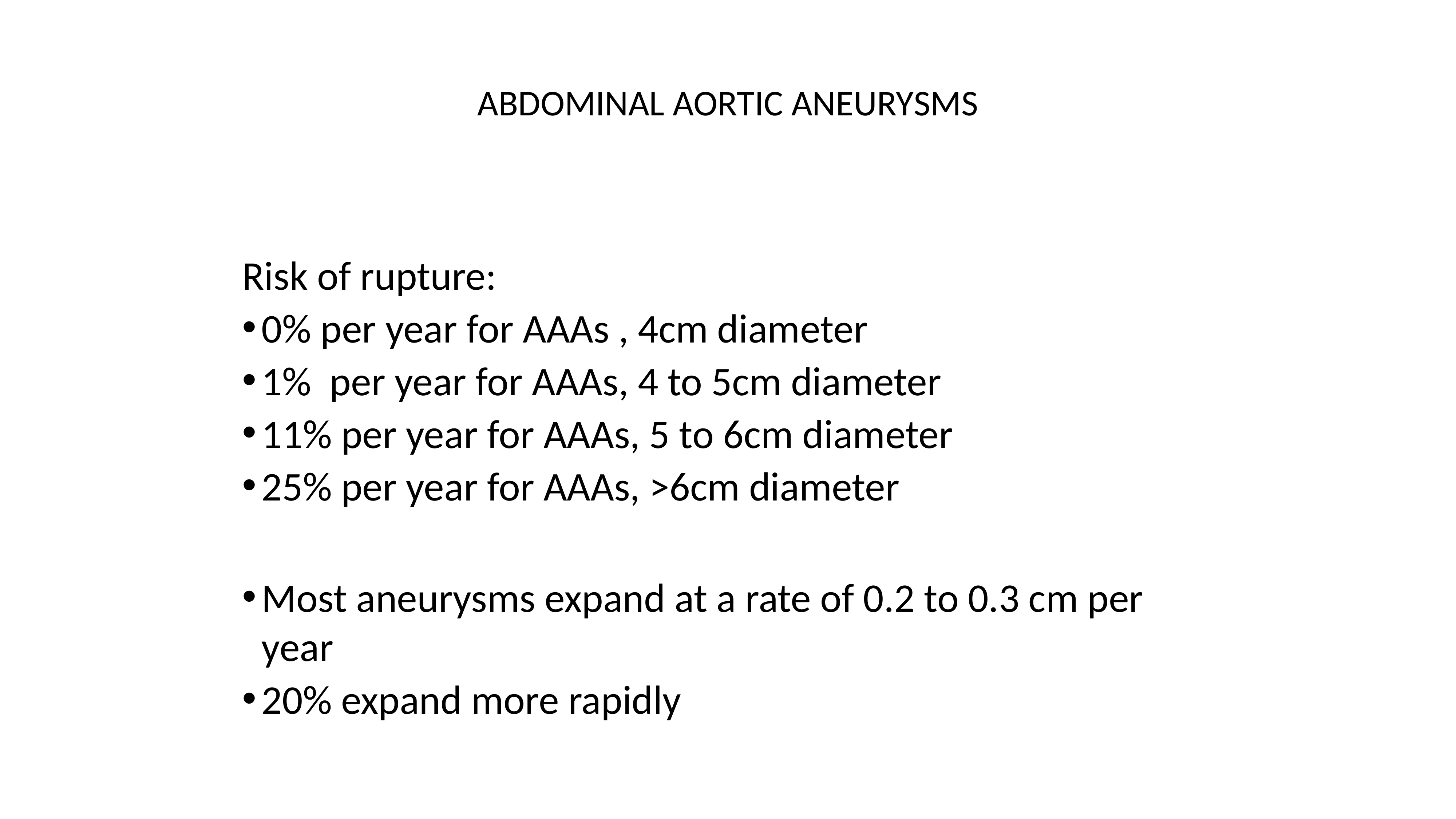

# ABDOMINAL AORTIC ANEURYSMS

Risk of rupture:
0% per year for AAAs , 4cm diameter
1%  per year for AAAs, 4 to 5cm diameter
11% per year for AAAs, 5 to 6cm diameter
25% per year for AAAs, >6cm diameter

Most aneurysms expand at a rate of 0.2 to 0.3 cm per year
20% expand more rapidly